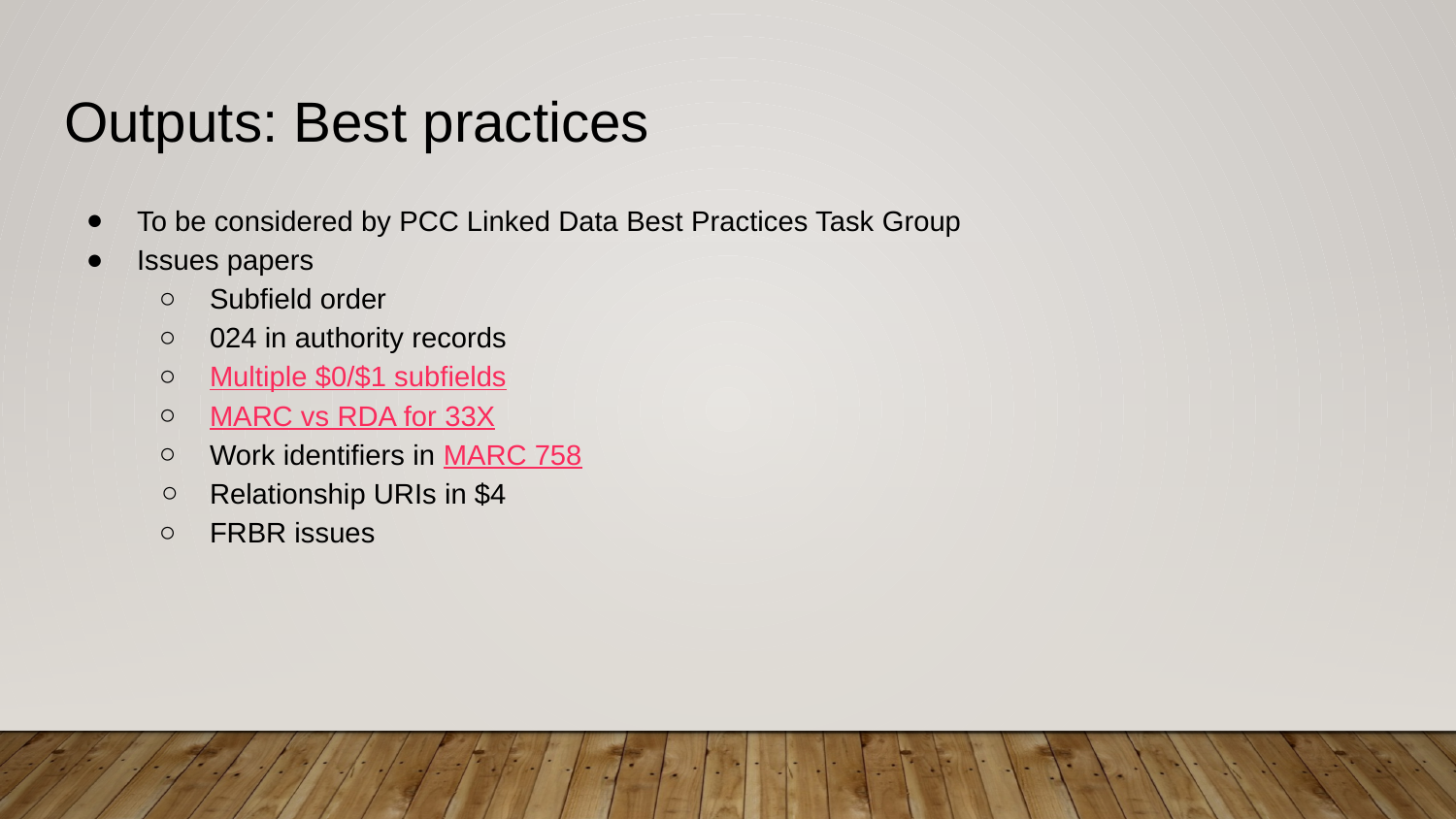

# Outputs: Best practices
To be considered by PCC Linked Data Best Practices Task Group
Issues papers
Subfield order
024 in authority records
Multiple $0/$1 subfields
MARC vs RDA for 33X
Work identifiers in MARC 758
Relationship URIs in $4
FRBR issues